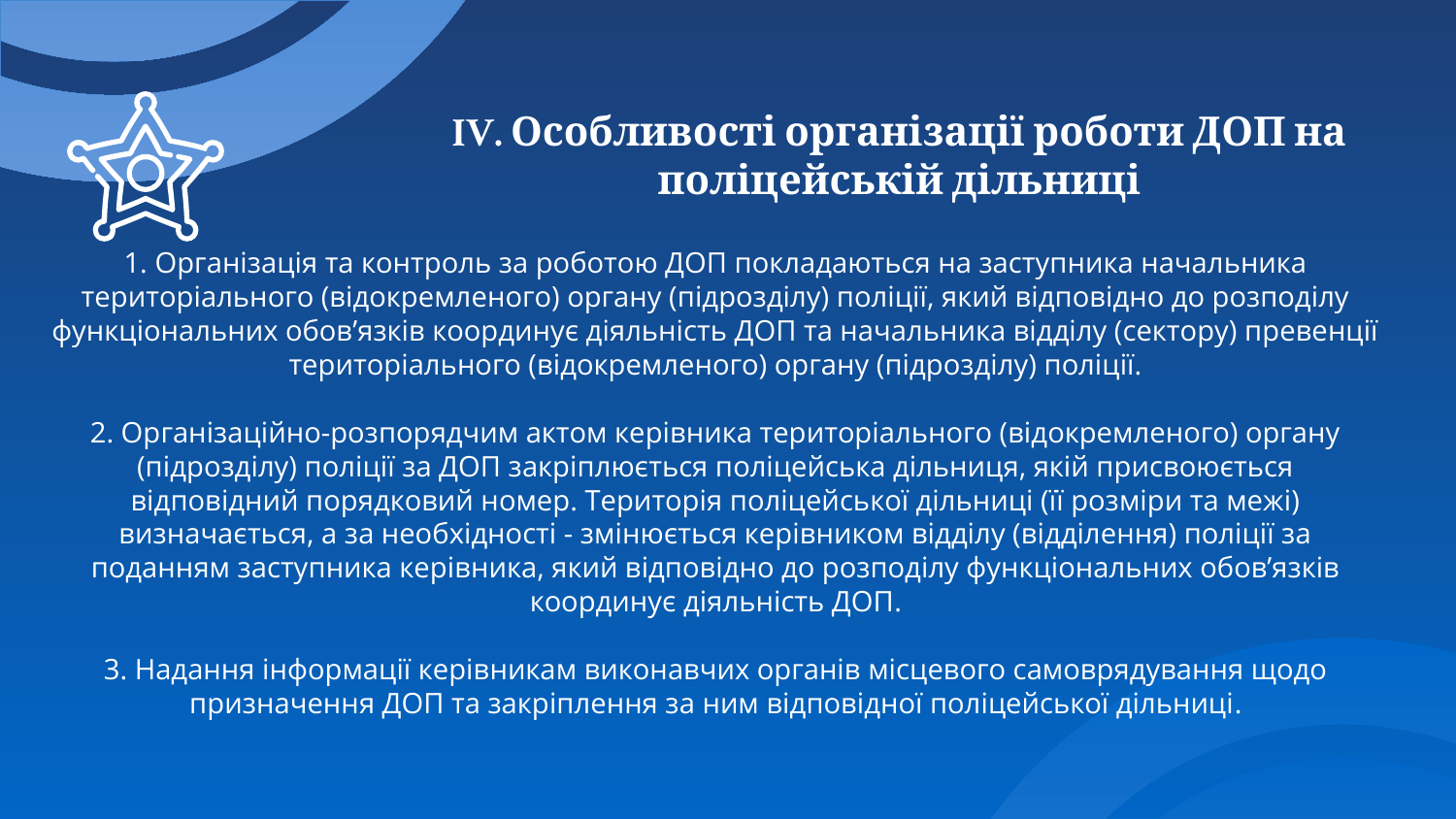

# IV. Особливості організації роботи ДОП на поліцейській дільниці

1. Організація та контроль за роботою ДОП покладаються на заступника начальника територіального (відокремленого) органу (підрозділу) поліції, який відповідно до розподілу функціональних обов’язків координує діяльність ДОП та начальника відділу (сектору) превенції територіального (відокремленого) органу (підрозділу) поліції.

2. Організаційно-розпорядчим актом керівника територіального (відокремленого) органу (підрозділу) поліції за ДОП закріплюється поліцейська дільниця, якій присвоюється відповідний порядковий номер. Територія поліцейської дільниці (її розміри та межі) визначається, а за необхідності - змінюється керівником відділу (відділення) поліції за поданням заступника керівника, який відповідно до розподілу функціональних обов’язків координує діяльність ДОП.

3. Надання інформації керівникам виконавчих органів місцевого самоврядування щодо призначення ДОП та закріплення за ним відповідної поліцейської дільниці.